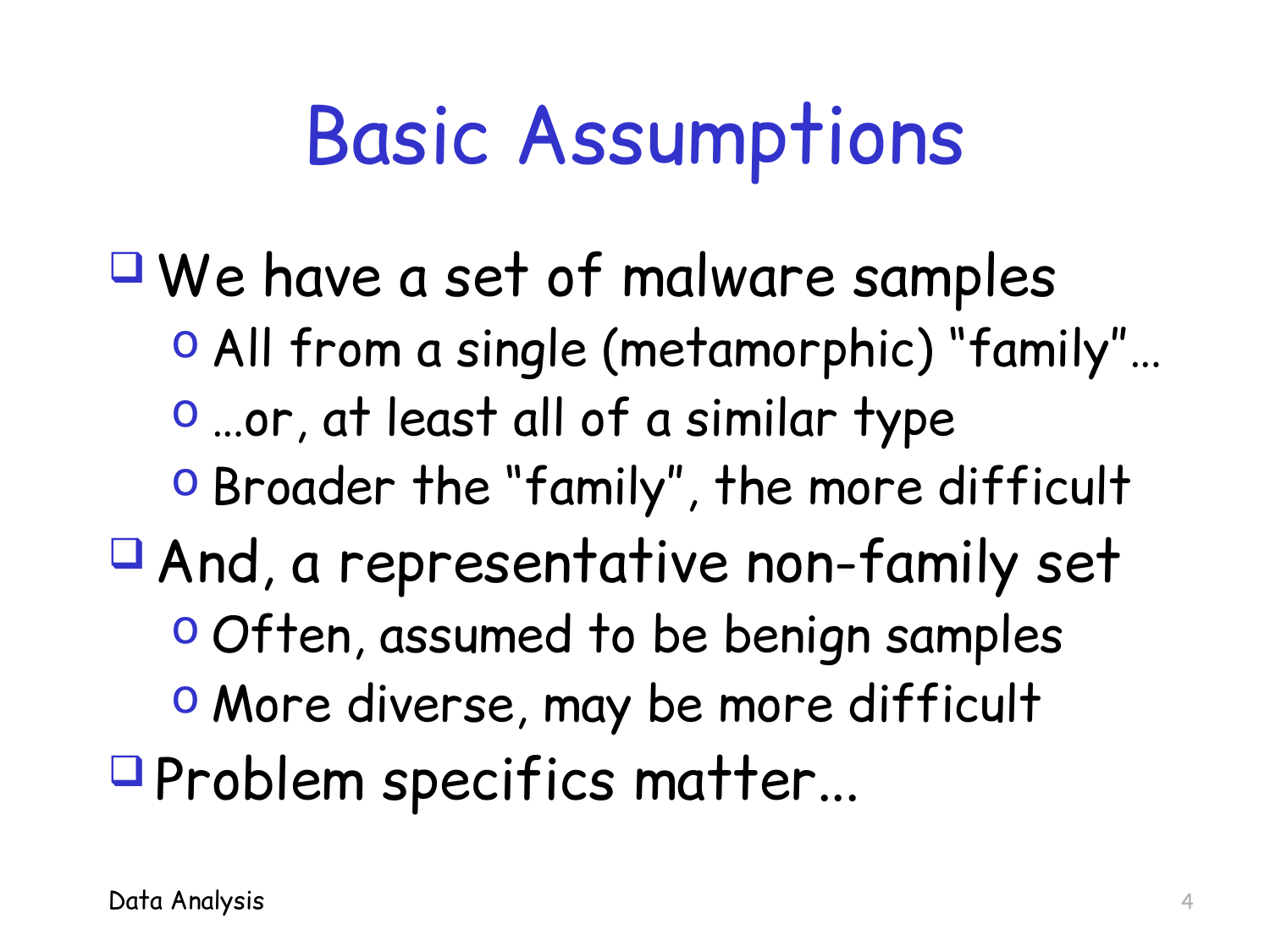

# Basic Assumptions
We have a set of malware samples
All from a single (metamorphic) “family”…
…or, at least all of a similar type
Broader the “family”, the more difficult
And, a representative non-family set
Often, assumed to be benign samples
More diverse, may be more difficult
Problem specifics matter...
Data Analysis
4